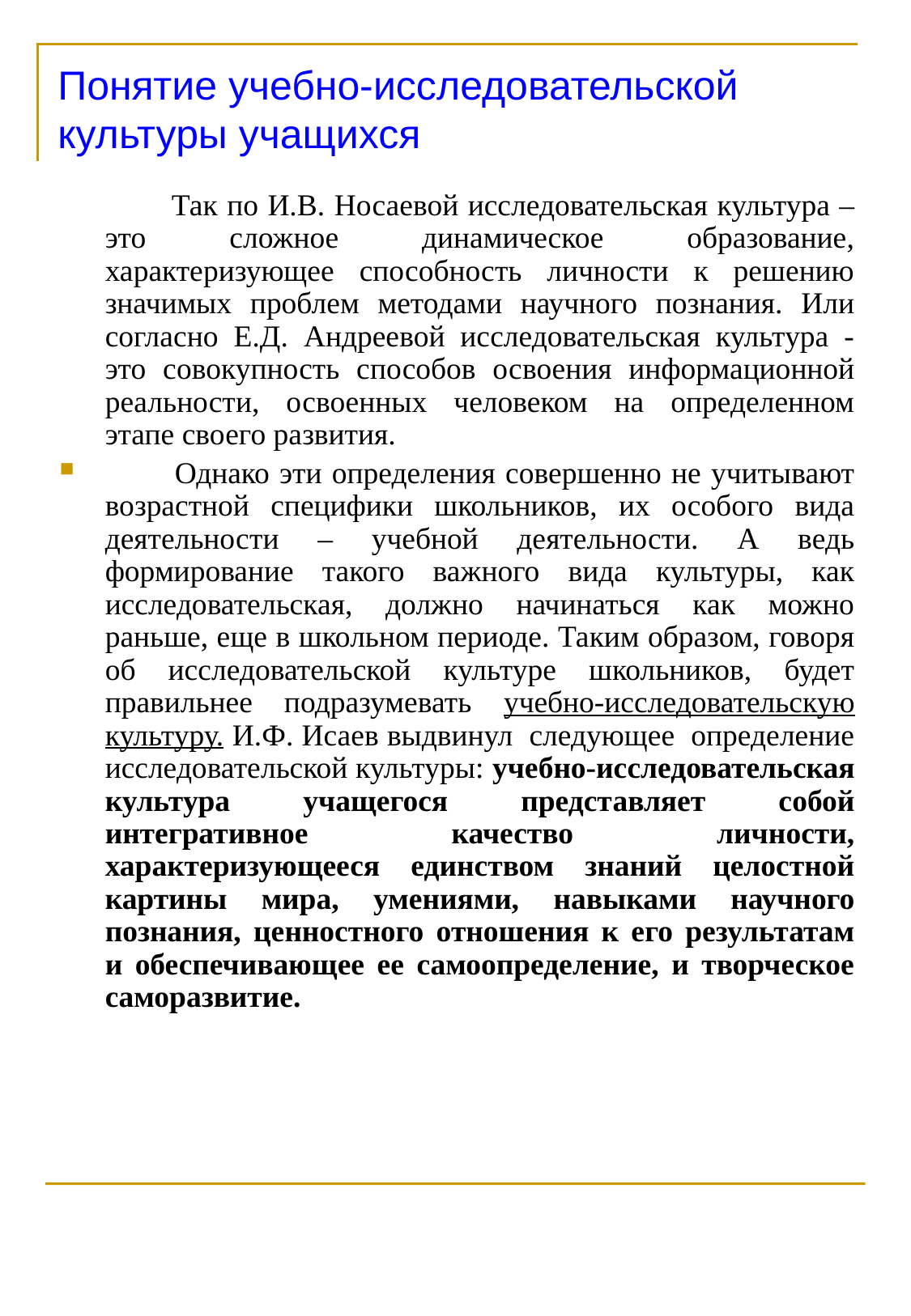

# Понятие учебно-исследовательской культуры учащихся
            Так по И.В. Носаевой исследовательская культура – это сложное динамическое образование, характеризующее способность личности к решению значимых проблем методами научного познания. Или согласно Е.Д. Андреевой исследовательская культура - это совокупность способов освоения информационной реальности, освоенных человеком на определенном этапе своего развития.
       Однако эти определения совершенно не учитывают возрастной специфики школьников, их особого вида деятельности – учебной деятельности. А ведь формирование такого важного вида культуры, как исследовательская, должно начинаться как можно раньше, еще в школьном периоде. Таким образом, говоря об исследовательской культуре школьников, будет правильнее подразумевать учебно-исследовательскую культуру. И.Ф. Исаев выдвинул  следующее  определение исследовательской культуры: учебно-исследовательская культура учащегося представляет собой интегративное качество личности, характеризующееся единством знаний целостной картины мира, умениями, навыками научного познания, ценностного отношения к его результатам и обеспечивающее ее самоопределение, и творческое саморазвитие.